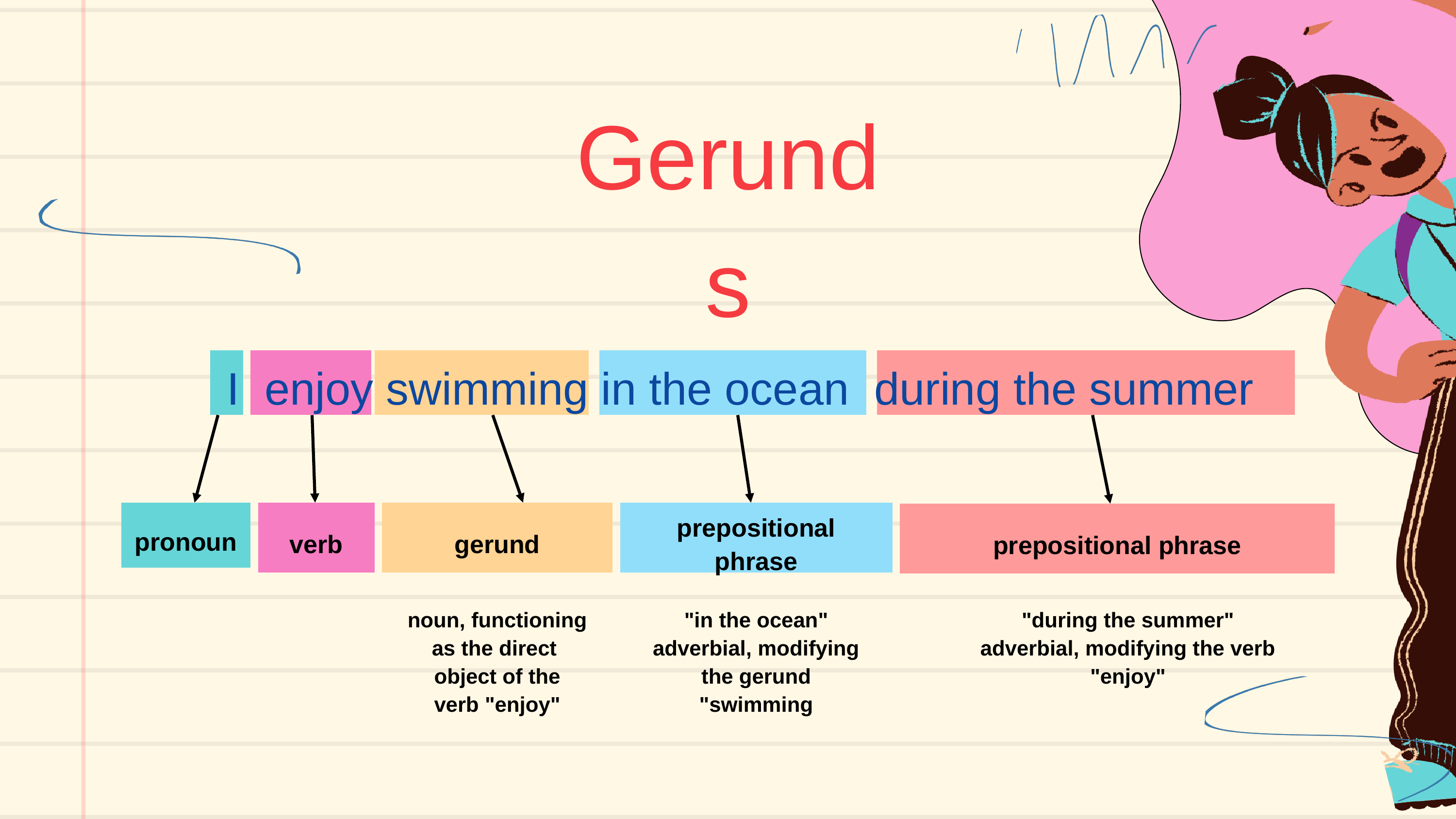

Gerunds

I  enjoy swimming in the ocean  during the summer

pronoun

verb

gerund

prepositional phrase

prepositional phrase
noun, functioning
as the direct
object of the
verb "enjoy"
"in the ocean"
adverbial, modifying
the gerund "swimming
"during the summer"
adverbial, modifying the verb "enjoy"